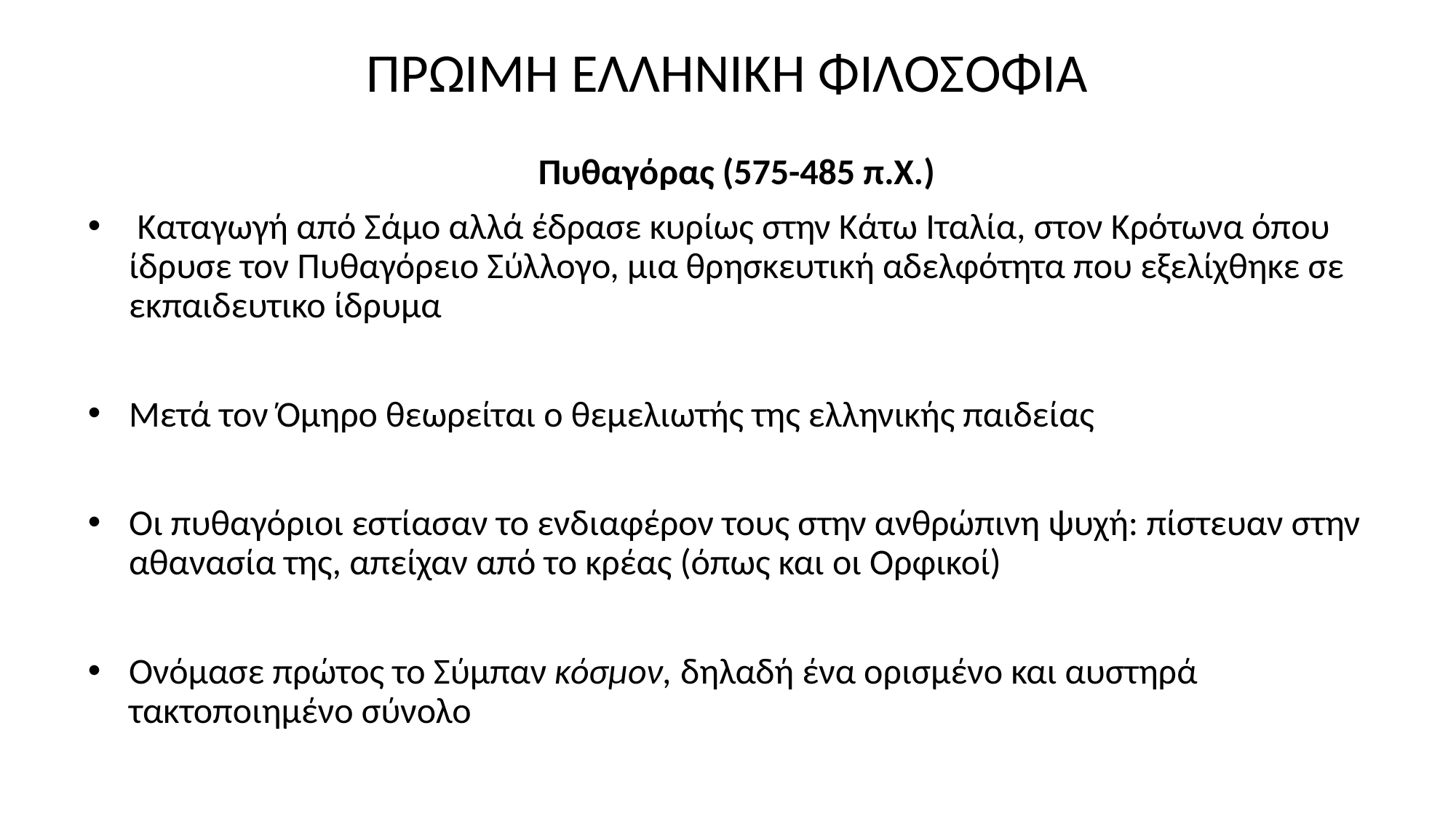

# ΠΡΩΙΜΗ ΕΛΛΗΝΙΚΗ ΦΙΛΟΣΟΦΙΑ
Πυθαγόρας (575-485 π.Χ.)
 Καταγωγή από Σάμο αλλά έδρασε κυρίως στην Κάτω Ιταλία, στον Κρότωνα όπου ίδρυσε τον Πυθαγόρειο Σύλλογο, μια θρησκευτική αδελφότητα που εξελίχθηκε σε εκπαιδευτικο ίδρυμα

Μετά τον Όμηρο θεωρείται ο θεμελιωτής της ελληνικής παιδείας

Οι πυθαγόριοι εστίασαν το ενδιαφέρον τους στην ανθρώπινη ψυχή: πίστευαν στην αθανασία της, απείχαν από το κρέας (όπως και οι Ορφικοί)

Ονόμασε πρώτος το Σύμπαν κόσμον, δηλαδή ένα ορισμένο και αυστηρά τακτοποιημένο σύνολο